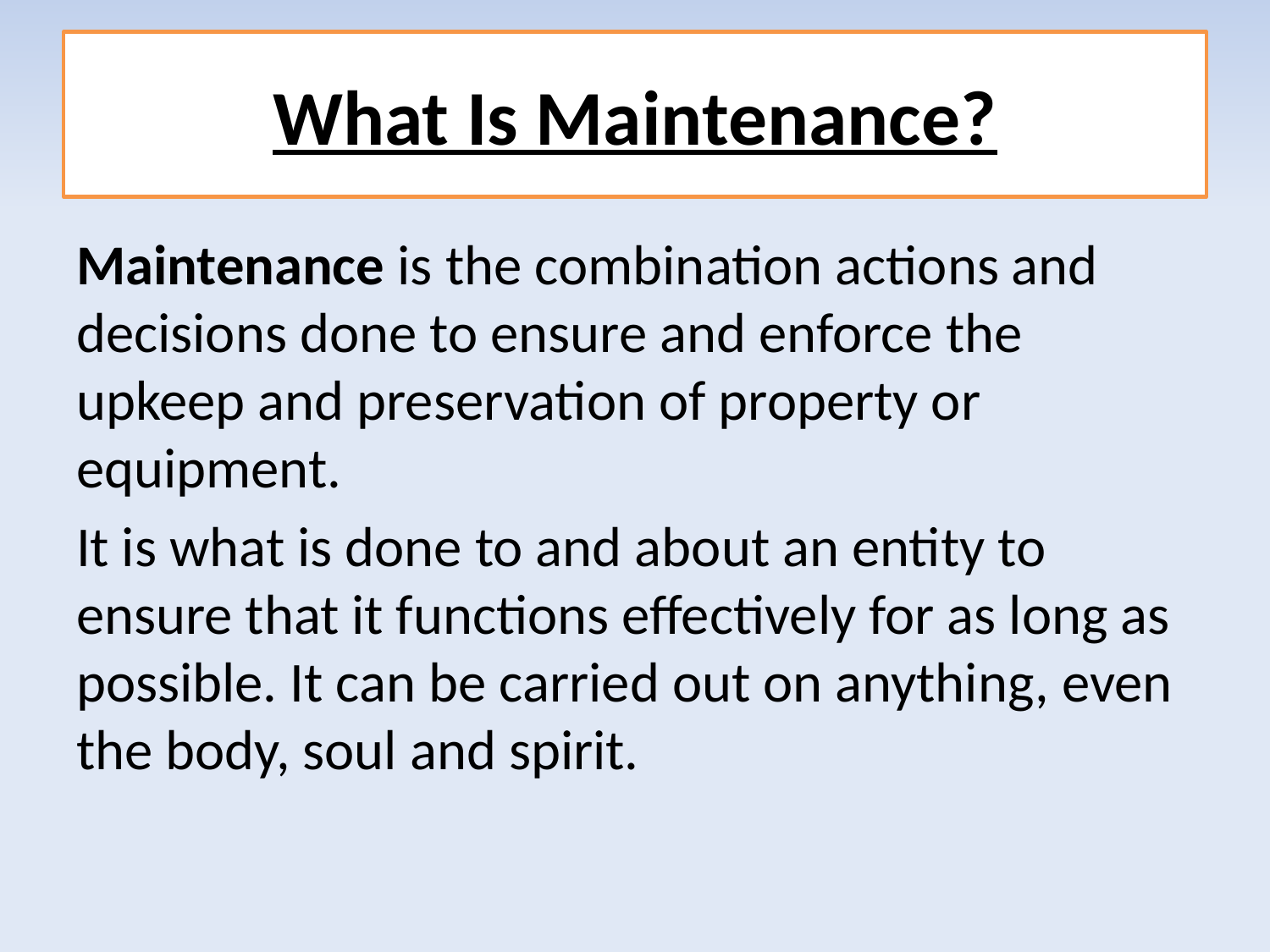

# What Is Maintenance?
Maintenance is the combination actions and decisions done to ensure and enforce the upkeep and preservation of property or equipment.
It is what is done to and about an entity to ensure that it functions effectively for as long as possible. It can be carried out on anything, even the body, soul and spirit.